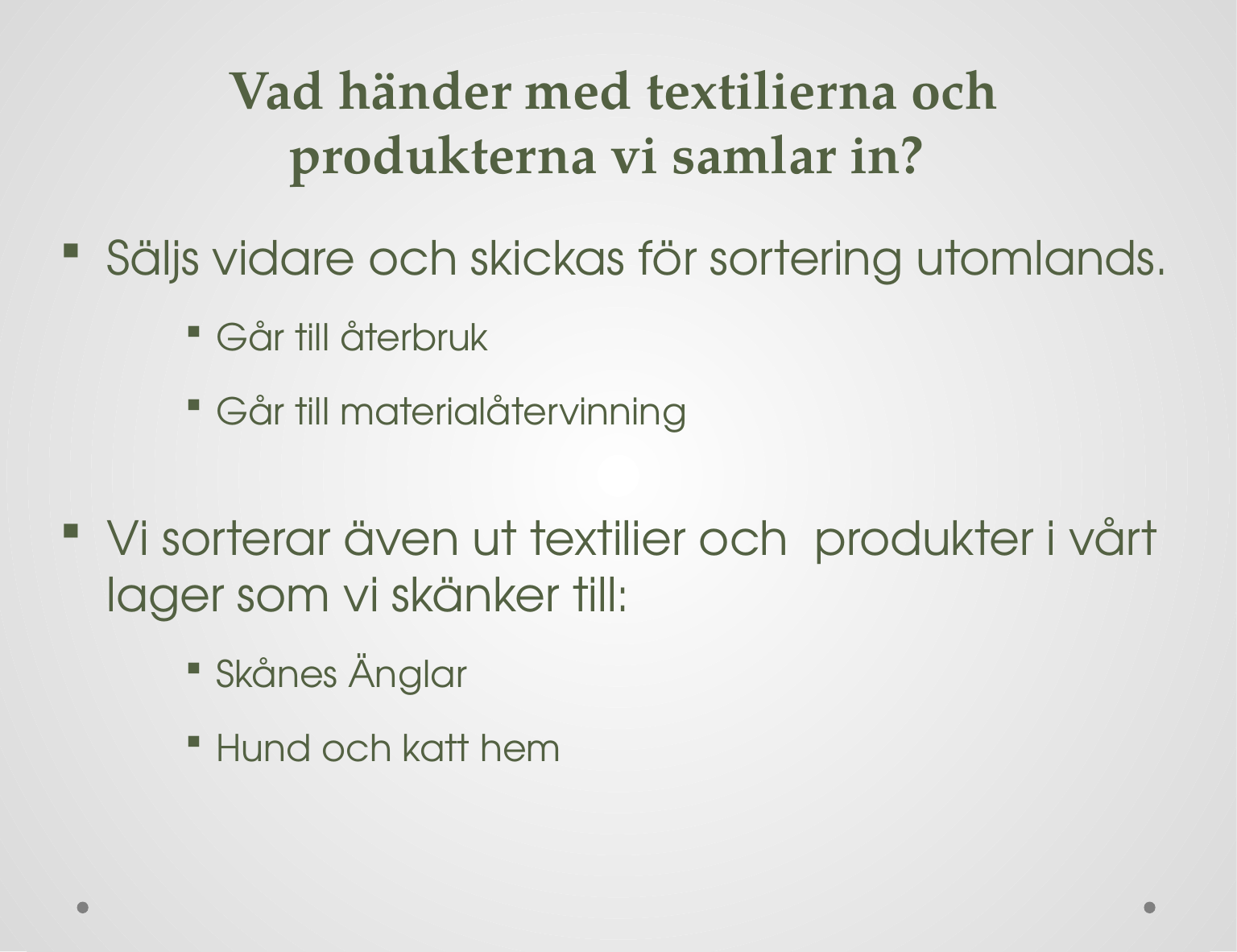

# Vad händer med textilierna och produkterna vi samlar in?
Säljs vidare och skickas för sortering utomlands.
Går till återbruk
Går till materialåtervinning

Vi sorterar även ut textilier och  produkter i vårt lager som vi skänker till:
Skånes Änglar
Hund och katt hem